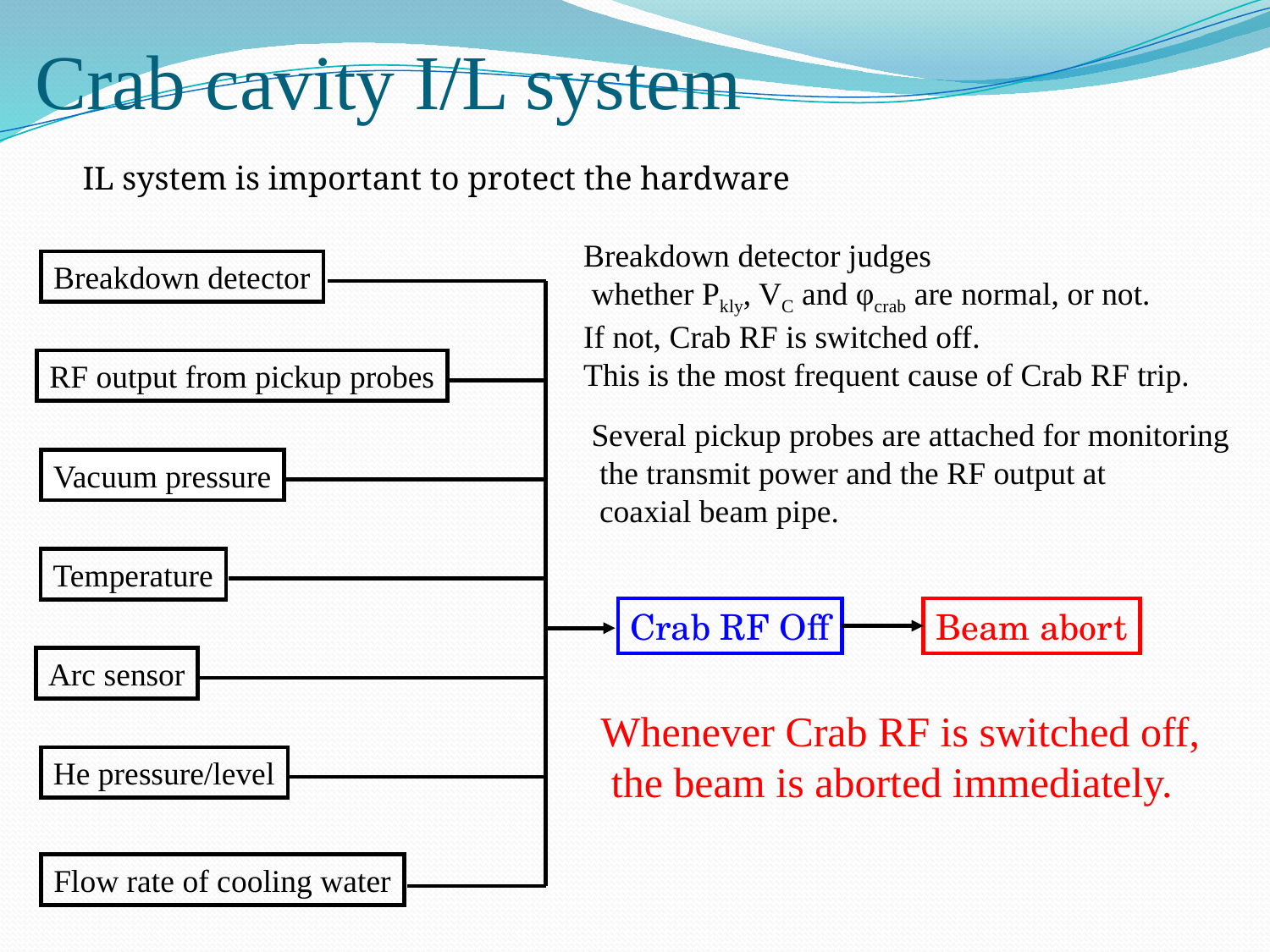

# Crab cavity I/L system
IL system is important to protect the hardware
Breakdown detector judges
 whether Pkly, VC and φcrab are normal, or not.
If not, Crab RF is switched off.
This is the most frequent cause of Crab RF trip.
Breakdown detector
RF output from pickup probes
Several pickup probes are attached for monitoring
 the transmit power and the RF output at
 coaxial beam pipe.
Vacuum pressure
Temperature
Crab RF Off
Beam abort
Arc sensor
Whenever Crab RF is switched off,
 the beam is aborted immediately.
He pressure/level
Flow rate of cooling water